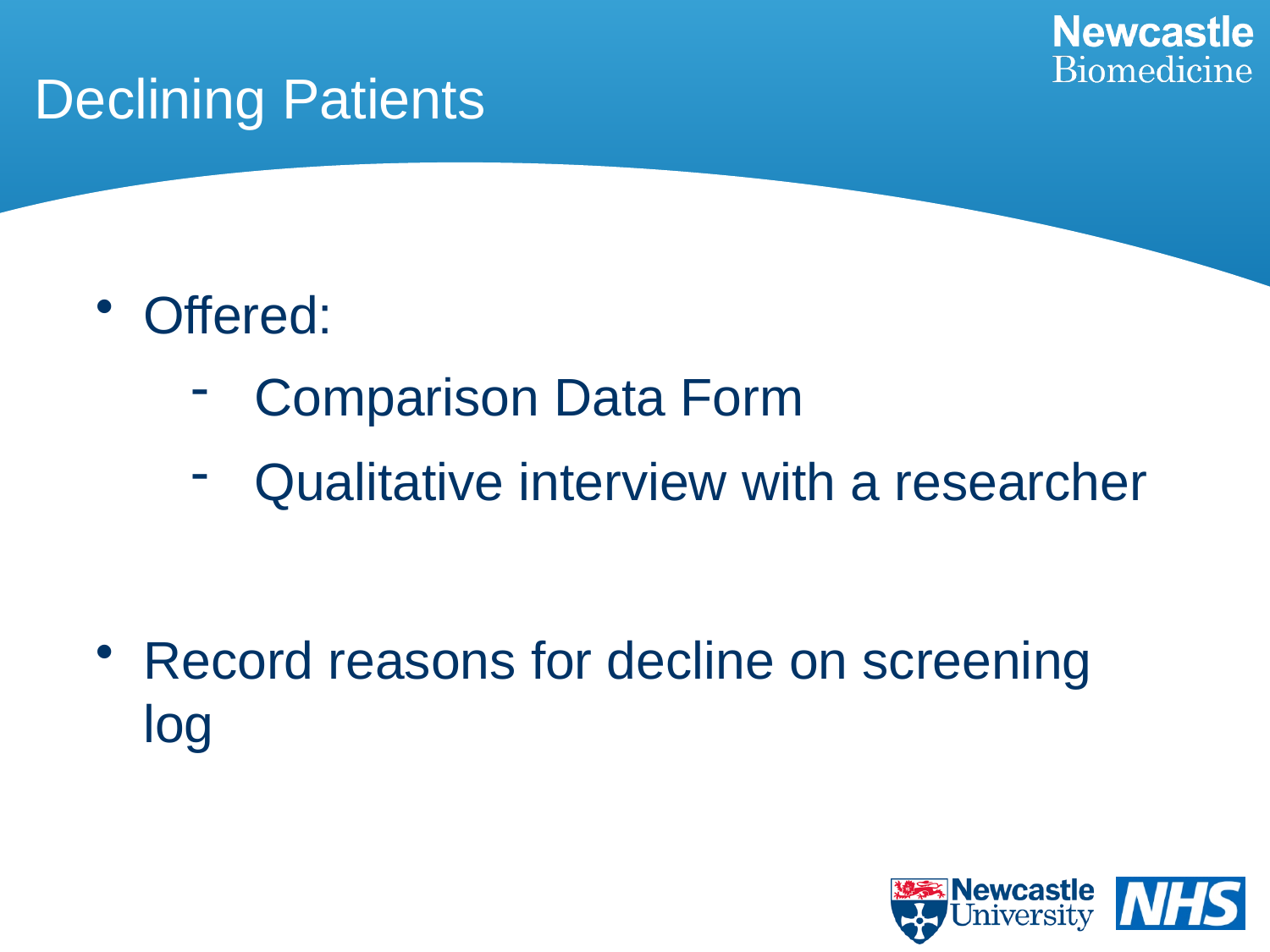

# Declining Patients
Offered:

Record reasons for decline on screening log
Comparison Data Form
Qualitative interview with a researcher